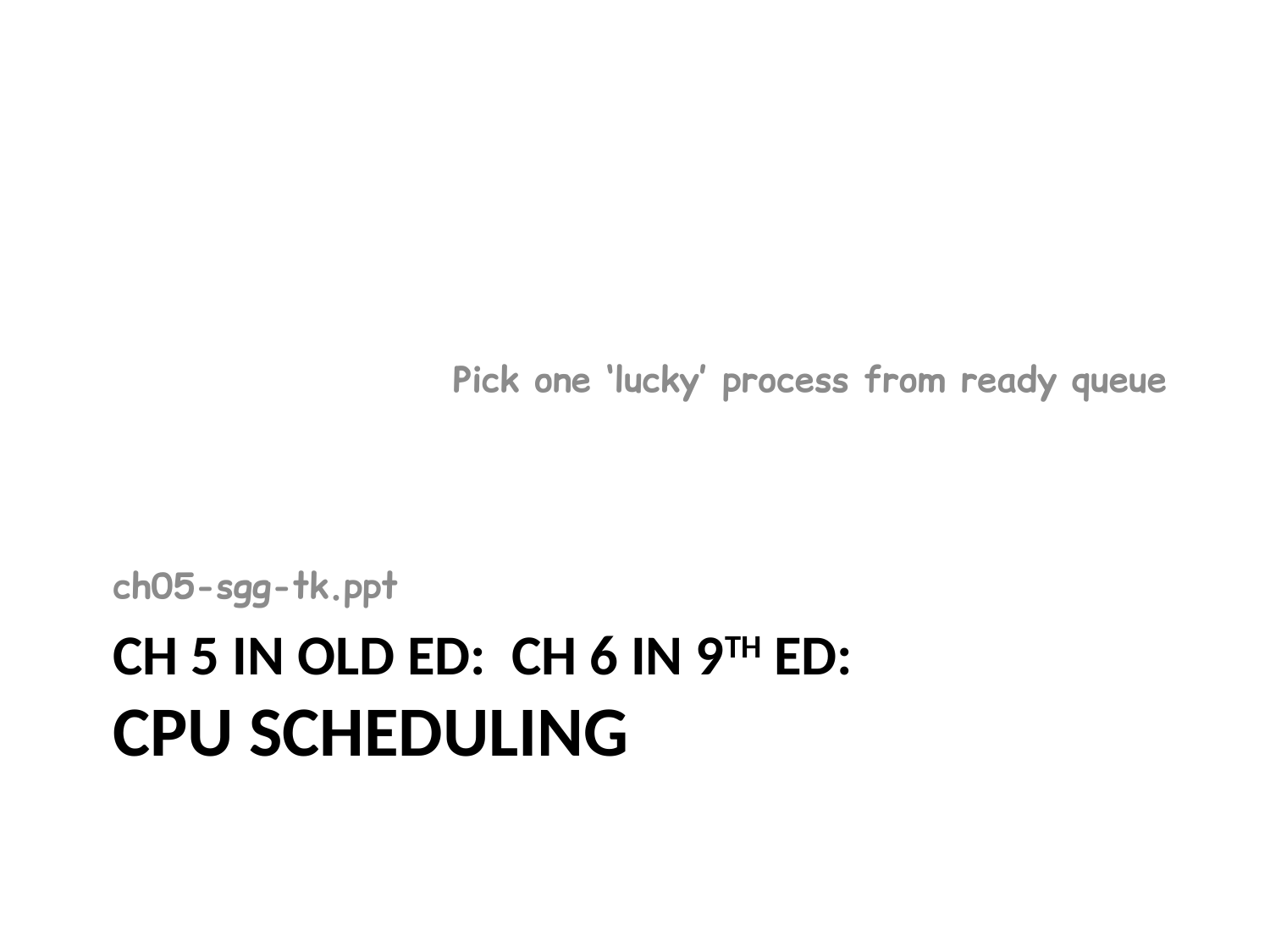

Pick one ‘lucky’ process from ready queue

ch05-sgg-tk.ppt
# Ch 5 in Old Ed:  Ch 6 in 9th Ed: CPU Scheduling